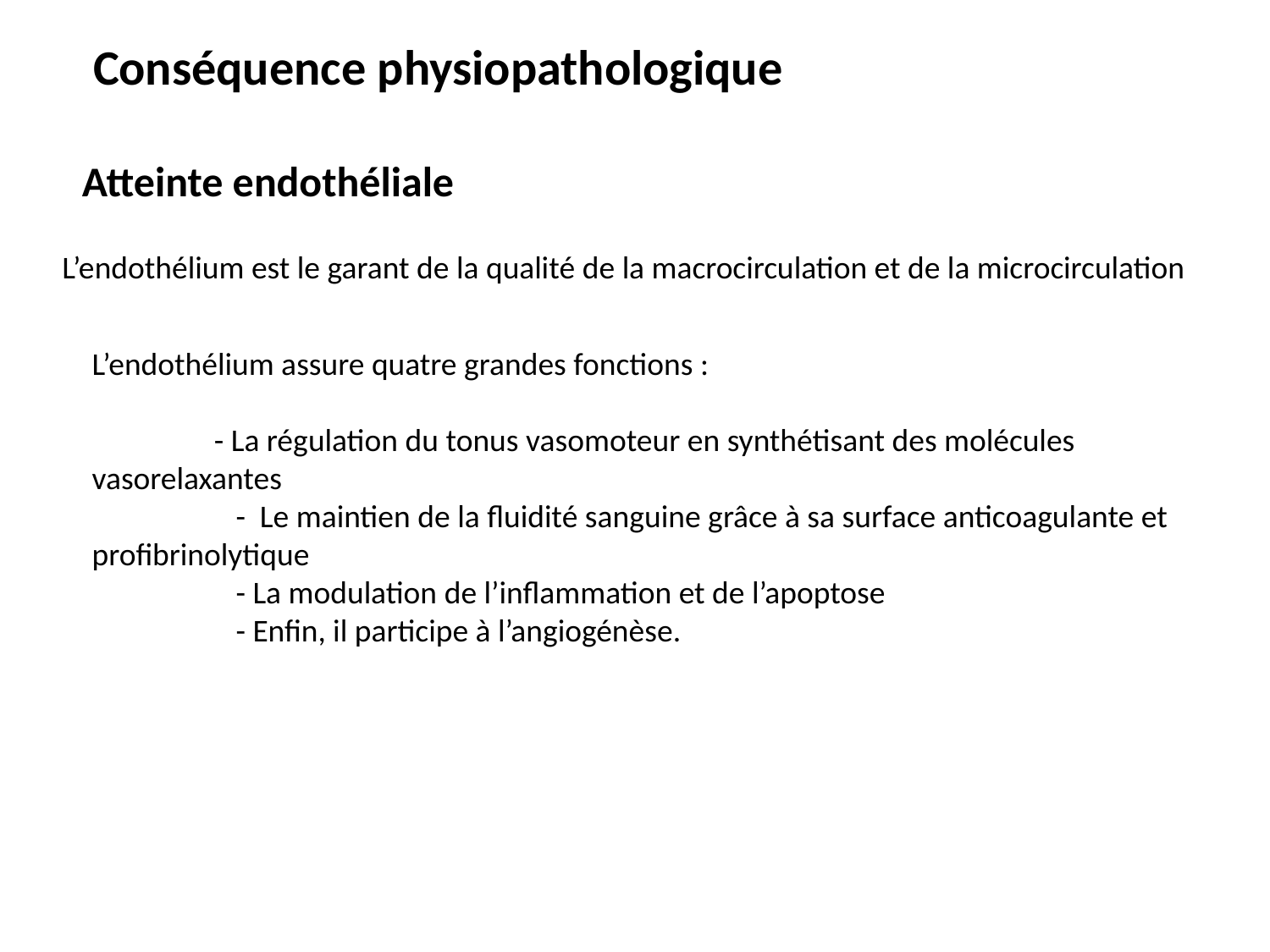

Conséquence physiopathologique

Atteinte endothéliale
L’endothélium est le garant de la qualité de la macrocirculation et de la microcirculation
L’endothélium assure quatre grandes fonctions :

                 - La régulation du tonus vasomoteur en synthétisant des molécules vasorelaxantes
                    -  Le maintien de la fluidité sanguine grâce à sa surface anticoagulante et  profibrinolytique
                    - La modulation de l’inflammation et de l’apoptose
                    - Enfin, il participe à l’angiogénèse.